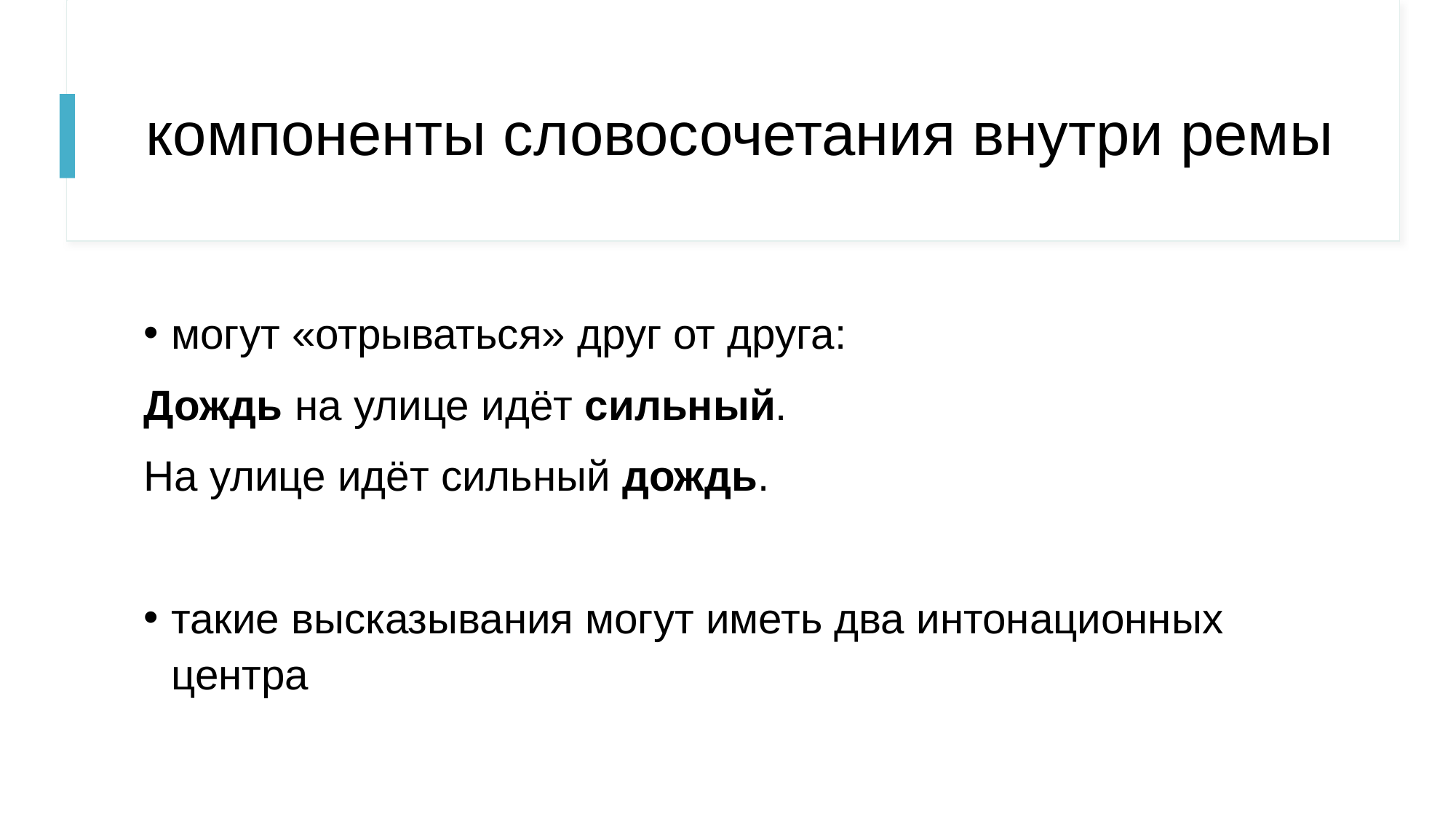

# компоненты словосочетания внутри ремы
могут «отрываться» друг от друга:
Дождь на улице идёт сильный.
На улице идёт сильный дождь.

такие высказывания могут иметь два интонационных центра